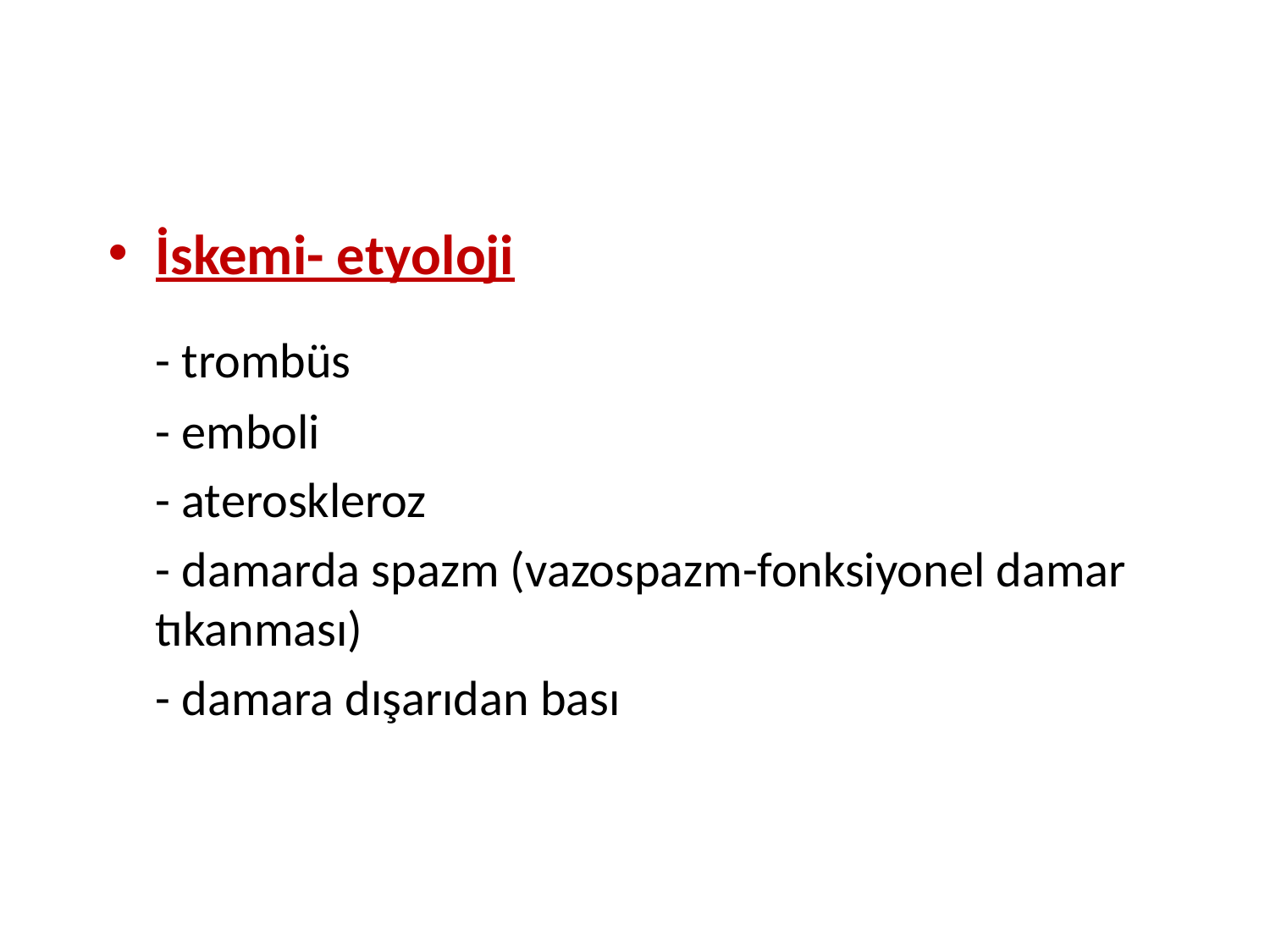

İskemi- etyoloji

	- trombüs
	- emboli
	- ateroskleroz
	- damarda spazm (vazospazm-fonksiyonel damar tıkanması)
	- damara dışarıdan bası